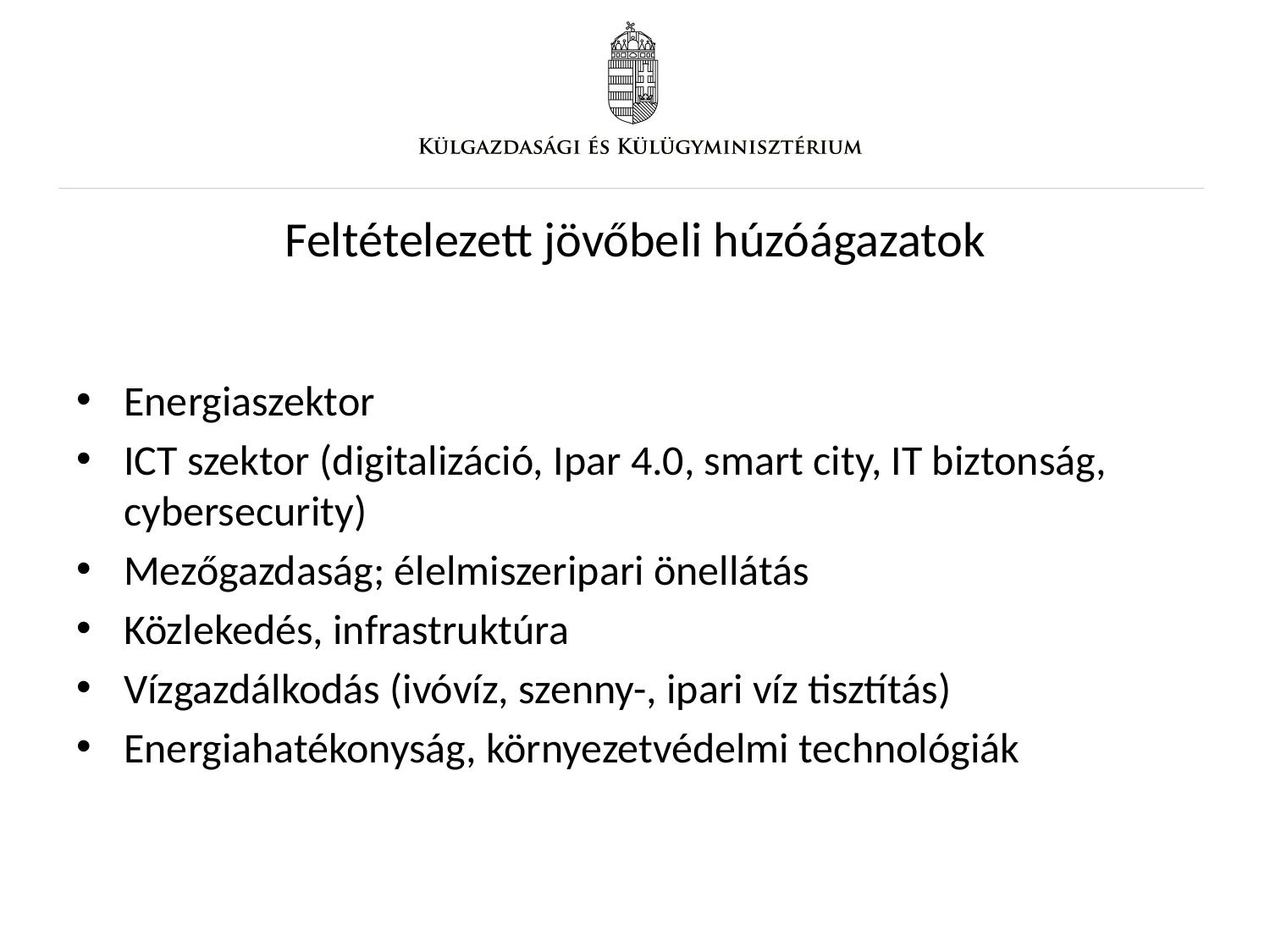

# Feltételezett jövőbeli húzóágazatok
Energiaszektor
ICT szektor (digitalizáció, Ipar 4.0, smart city, IT biztonság, cybersecurity)
Mezőgazdaság; élelmiszeripari önellátás
Közlekedés, infrastruktúra
Vízgazdálkodás (ivóvíz, szenny-, ipari víz tisztítás)
Energiahatékonyság, környezetvédelmi technológiák